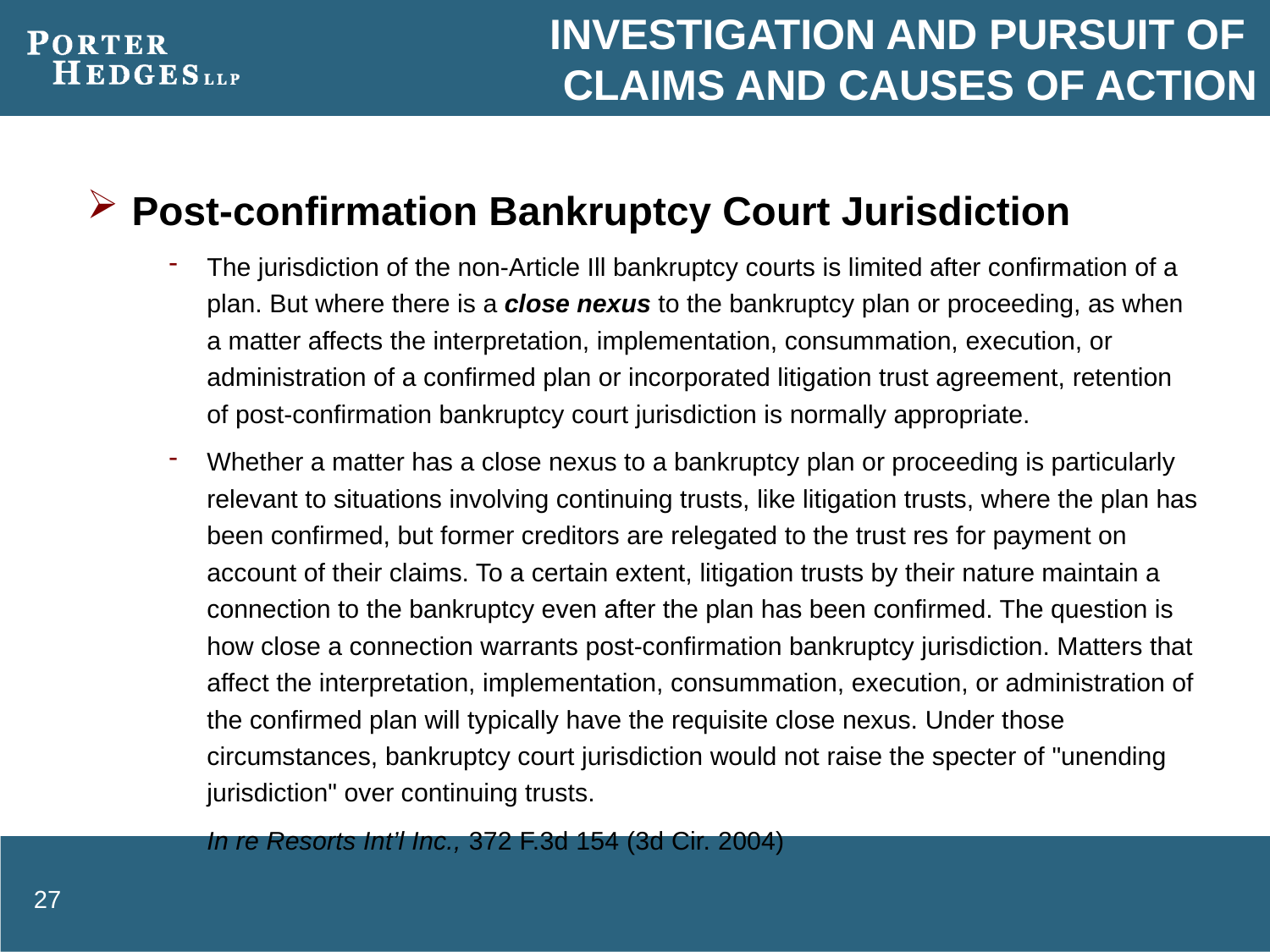

# Investigation and Pursuit of Claims and Causes of Action
Post-confirmation Bankruptcy Court Jurisdiction
The jurisdiction of the non-Article Ill bankruptcy courts is limited after confirmation of a plan. But where there is a close nexus to the bankruptcy plan or proceeding, as when a matter affects the interpretation, implementation, consummation, execution, or administration of a confirmed plan or incorporated litigation trust agreement, retention of post-confirmation bankruptcy court jurisdiction is normally appropriate.
Whether a matter has a close nexus to a bankruptcy plan or proceeding is particularly relevant to situations involving continuing trusts, like litigation trusts, where the plan has been confirmed, but former creditors are relegated to the trust res for payment on account of their claims. To a certain extent, litigation trusts by their nature maintain a connection to the bankruptcy even after the plan has been confirmed. The question is how close a connection warrants post-confirmation bankruptcy jurisdiction. Matters that affect the interpretation, implementation, consummation, execution, or administration of the confirmed plan will typically have the requisite close nexus. Under those circumstances, bankruptcy court jurisdiction would not raise the specter of "unending jurisdiction" over continuing trusts.
In re Resorts Int’l Inc., 372 F.3d 154 (3d Cir. 2004)

27